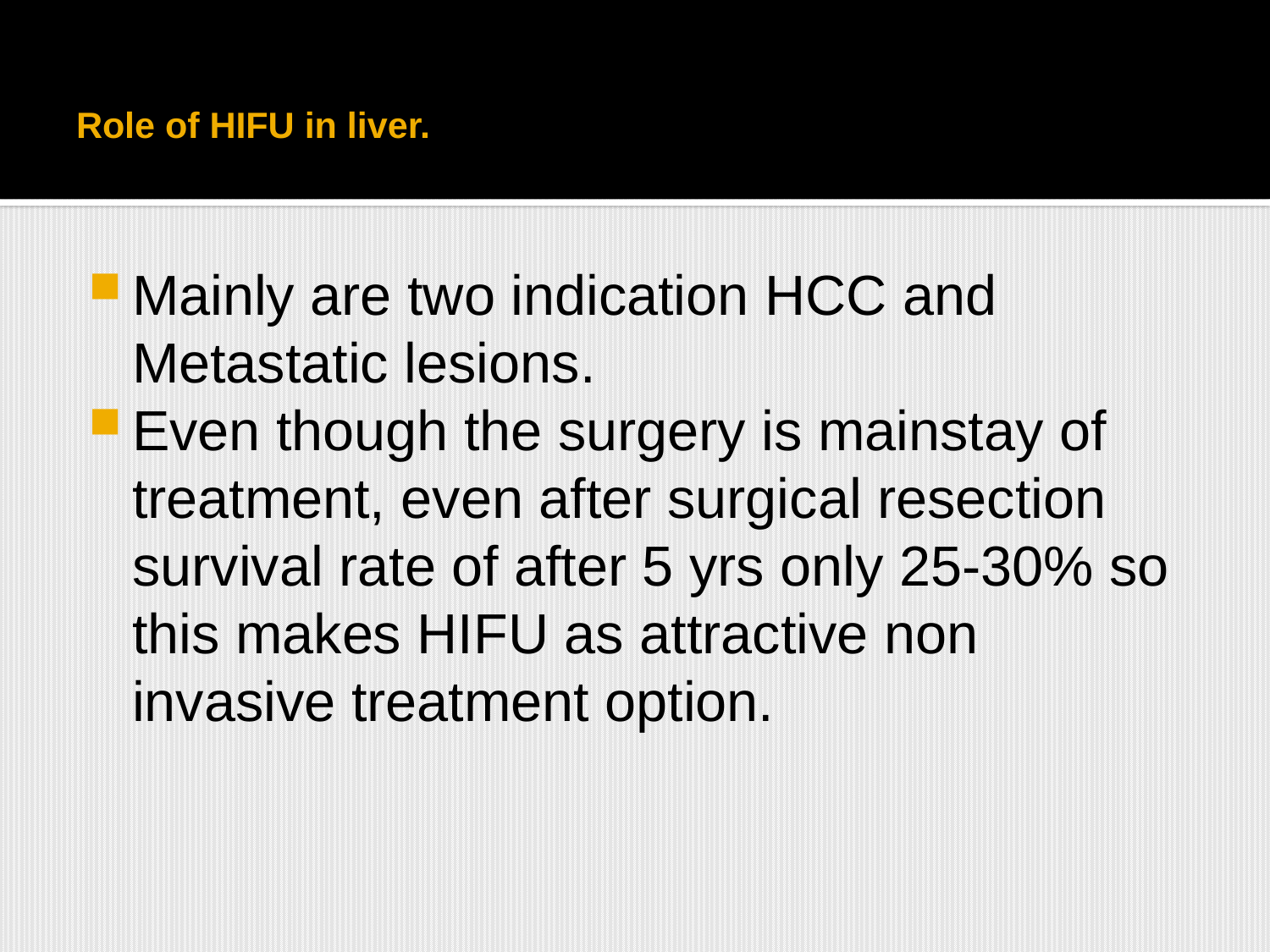

# Role of HIFU in liver.
Mainly are two indication HCC and Metastatic lesions.
Even though the surgery is mainstay of treatment, even after surgical resection survival rate of after 5 yrs only 25-30% so this makes HIFU as attractive non invasive treatment option.